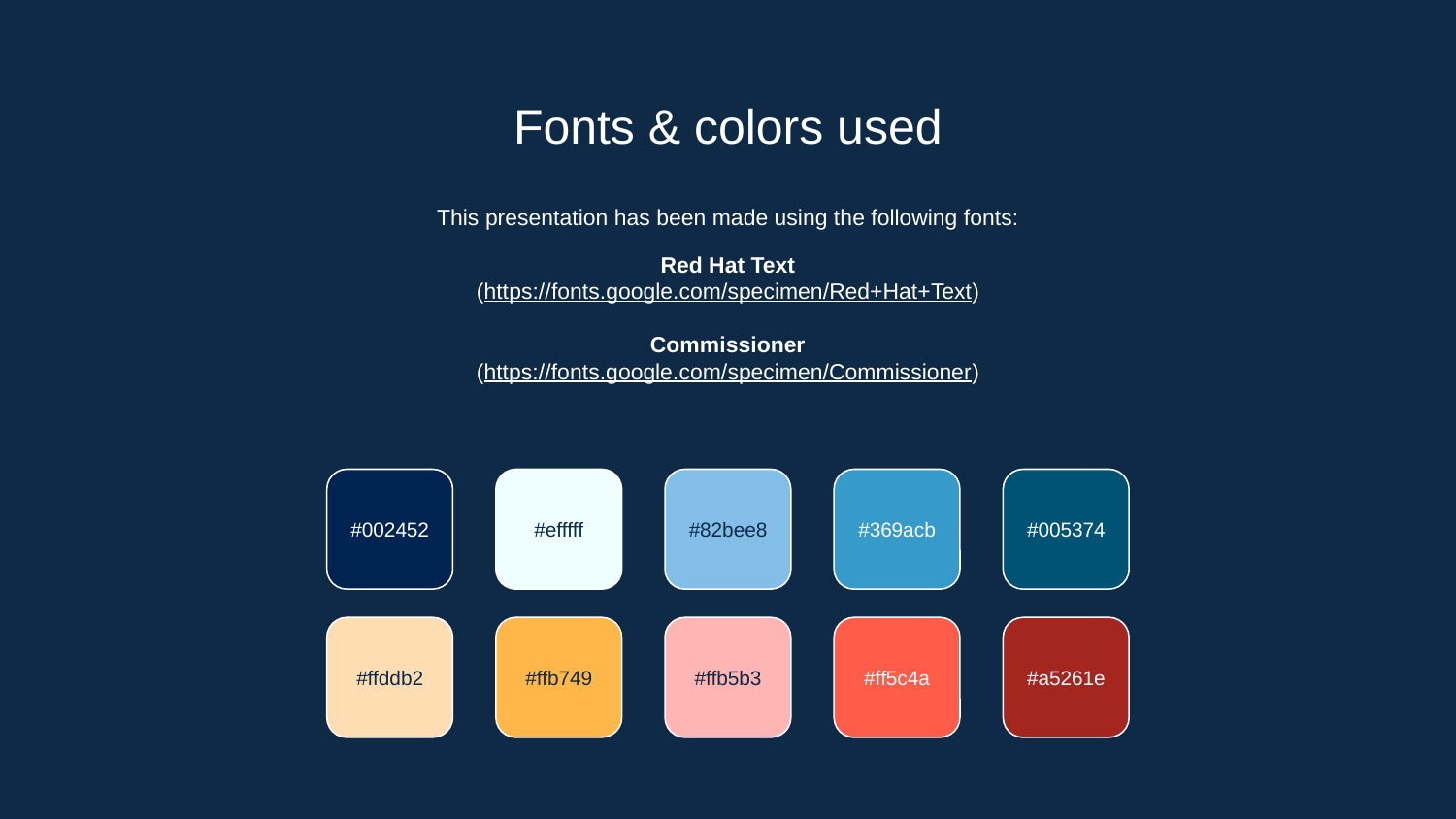

# Fonts & colors used
This presentation has been made using the following fonts:
Red Hat Text
(https://fonts.google.com/specimen/Red+Hat+Text)

Commissioner
(https://fonts.google.com/specimen/Commissioner)

#002452
#efffff
#82bee8
#369acb
#005374

#ffddb2
#ffb749
#ffb5b3
#ff5c4a
#a5261e